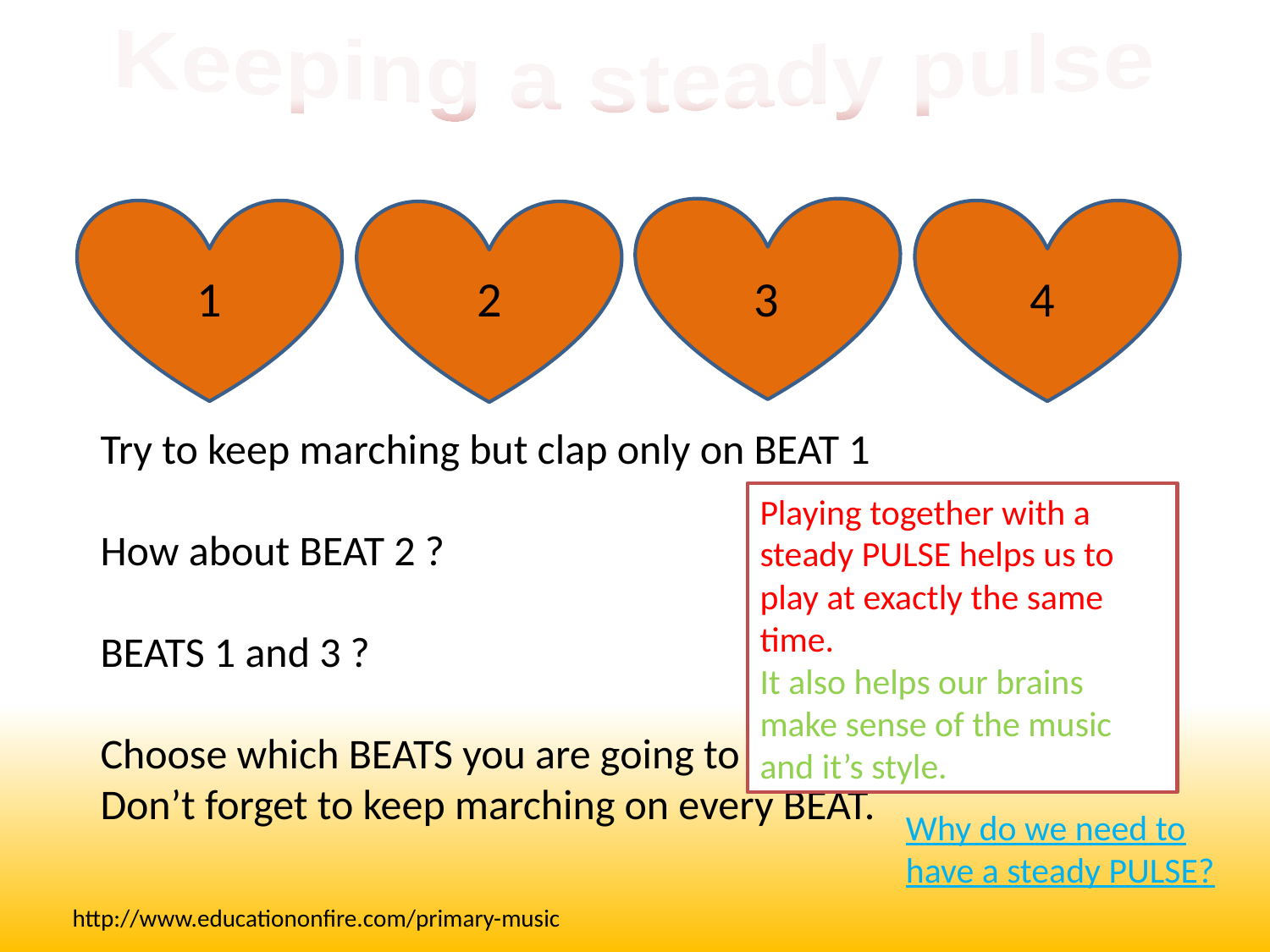

Keeping a steady pulse

  1		    2		      3        	        4
Try to keep marching but clap only on BEAT 1

How about BEAT 2 ?

BEATS 1 and 3 ?

Choose which BEATS you are going to clap on. Don’t forget to keep marching on every BEAT.

Playing together with a steady PULSE helps us to play at exactly the same time.
It also helps our brains make sense of the music and it’s style.
Why do we need to have a steady PULSE?
http://www.educationonfire.com/primary-music